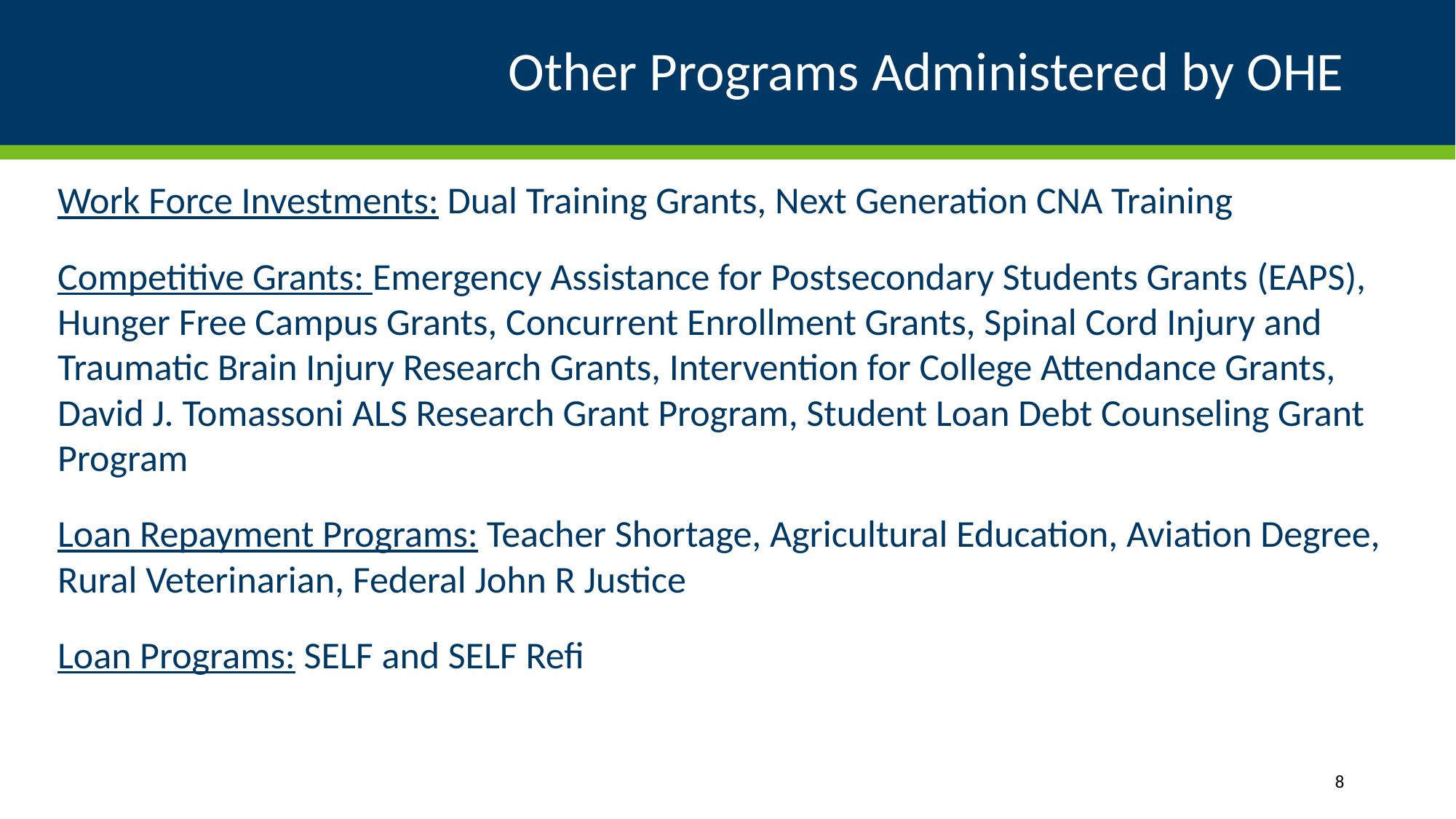

# Other Programs Administered by OHE
Work Force Investments: Dual Training Grants, Next Generation CNA Training
Competitive Grants: Emergency Assistance for Postsecondary Students Grants (EAPS), Hunger Free Campus Grants, Concurrent Enrollment Grants, Spinal Cord Injury and Traumatic Brain Injury Research Grants, Intervention for College Attendance Grants, David J. Tomassoni ALS Research Grant Program, Student Loan Debt Counseling Grant Program
Loan Repayment Programs: Teacher Shortage, Agricultural Education, Aviation Degree, Rural Veterinarian, Federal John R Justice
Loan Programs: SELF and SELF Refi

8